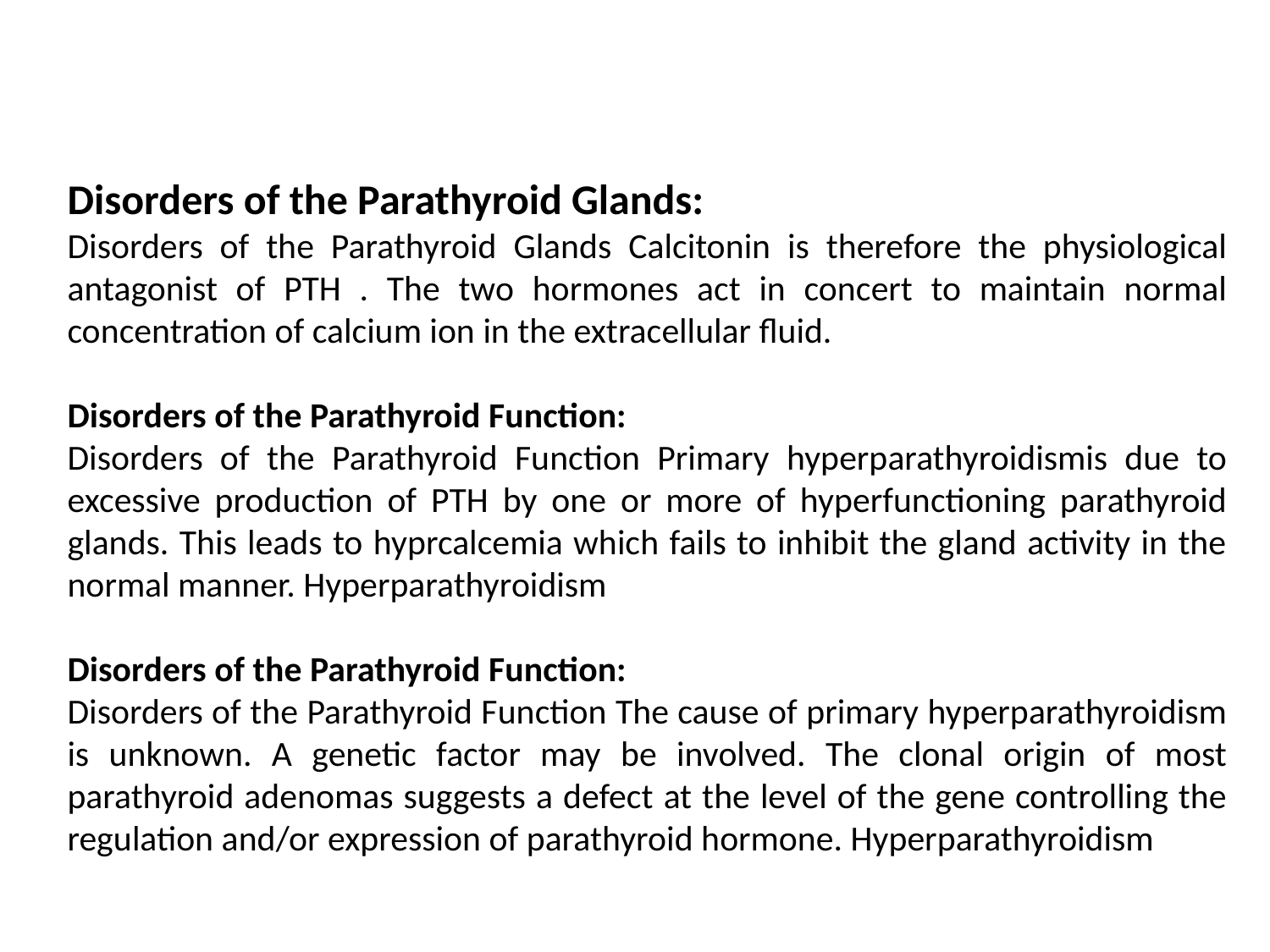

Disorders of the Parathyroid Glands:
Disorders of the Parathyroid Glands Calcitonin is therefore the physiological antagonist of PTH . The two hormones act in concert to maintain normal concentration of calcium ion in the extracellular fluid.
Disorders of the Parathyroid Function:
Disorders of the Parathyroid Function Primary hyperparathyroidismis due to excessive production of PTH by one or more of hyperfunctioning parathyroid glands. This leads to hyprcalcemia which fails to inhibit the gland activity in the normal manner. Hyperparathyroidism
Disorders of the Parathyroid Function:
Disorders of the Parathyroid Function The cause of primary hyperparathyroidism is unknown. A genetic factor may be involved. The clonal origin of most parathyroid adenomas suggests a defect at the level of the gene controlling the regulation and/or expression of parathyroid hormone. Hyperparathyroidism